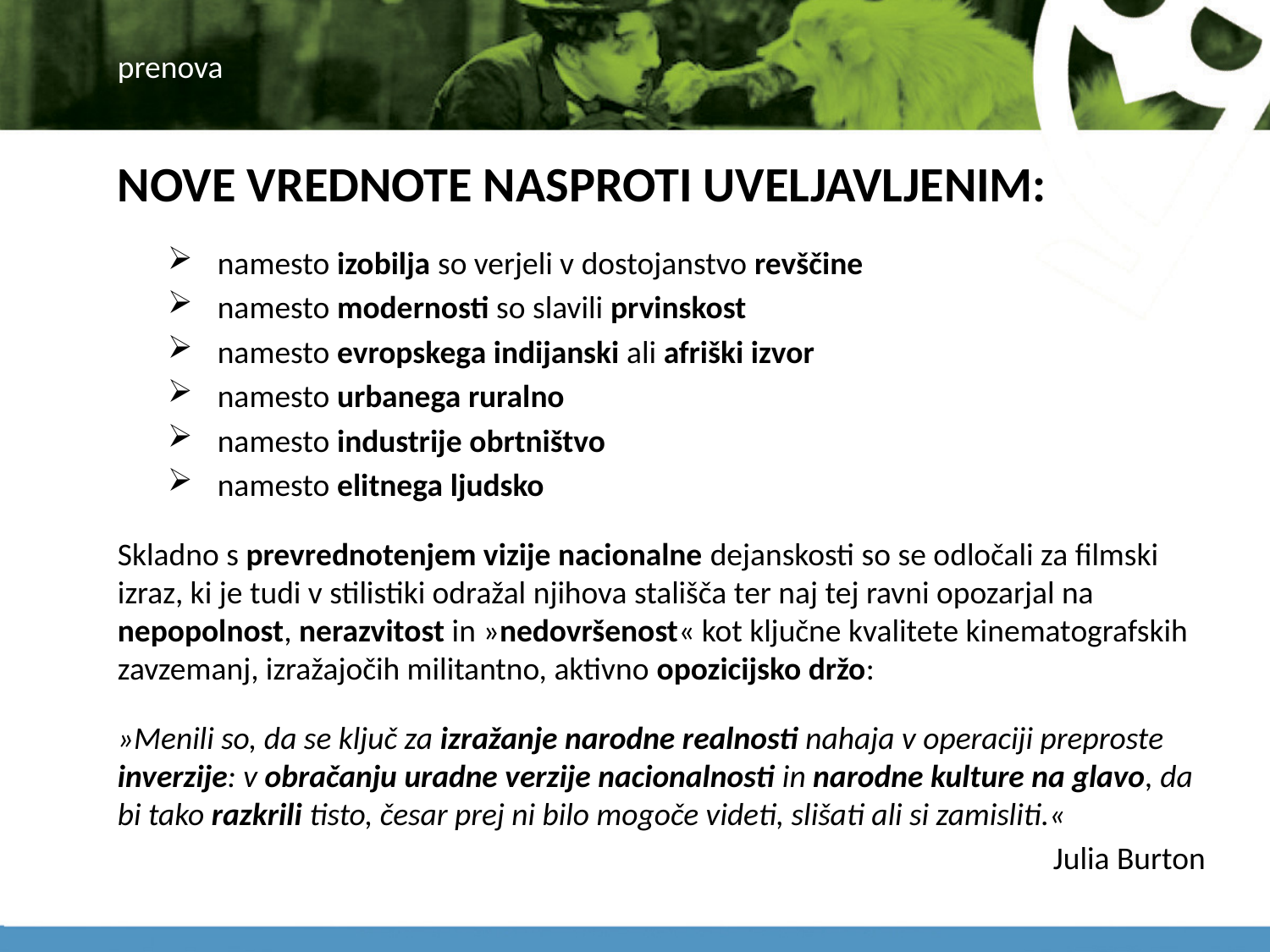

# prenova
NOVE VREDNOTE NASPROTI UVELJAVLJENIM:

namesto izobilja so verjeli v dostojanstvo revščine
namesto modernosti so slavili prvinskost
namesto evropskega indijanski ali afriški izvor
namesto urbanega ruralno
namesto industrije obrtništvo
namesto elitnega ljudsko

Skladno s prevrednotenjem vizije nacionalne dejanskosti so se odločali za filmski izraz, ki je tudi v stilistiki odražal njihova stališča ter naj tej ravni opozarjal na nepopolnost, nerazvitost in »nedovršenost« kot ključne kvalitete kinematografskih zavzemanj, izražajočih militantno, aktivno opozicijsko držo:

»Menili so, da se ključ za izražanje narodne realnosti nahaja v operaciji preproste inverzije: v obračanju uradne verzije nacionalnosti in narodne kulture na glavo, da bi tako razkrili tisto, česar prej ni bilo mogoče videti, slišati ali si zamisliti.«
                                                                                                                                  Julia Burton